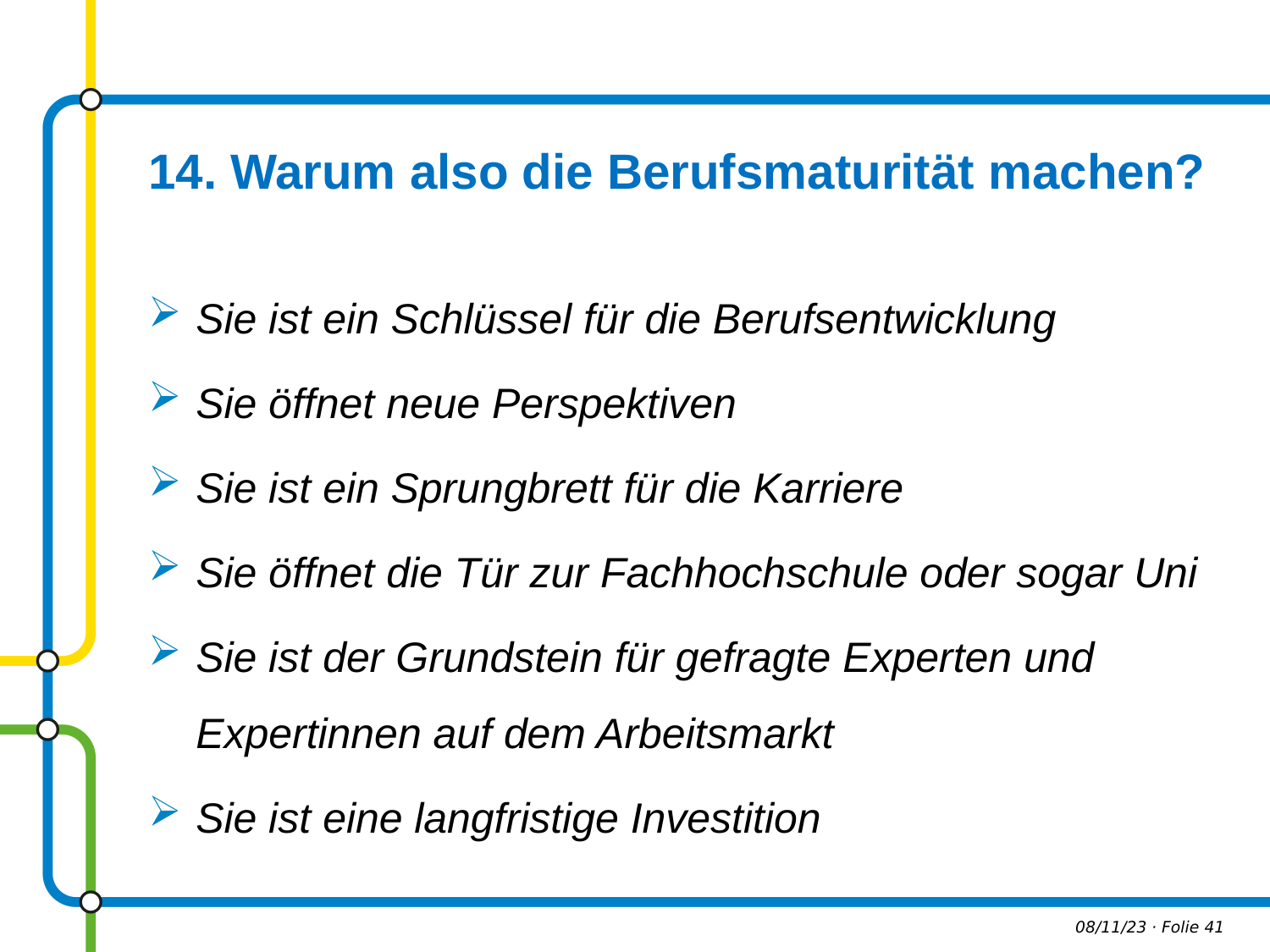

14. Warum also die Berufsmaturität machen?

Sie ist ein Schlüssel für die Berufsentwicklung
Sie öffnet neue Perspektiven
Sie ist ein Sprungbrett für die Karriere
Sie öffnet die Tür zur Fachhochschule oder sogar Uni
Sie ist der Grundstein für gefragte Experten und Expertinnen auf dem Arbeitsmarkt
Sie ist eine langfristige Investition